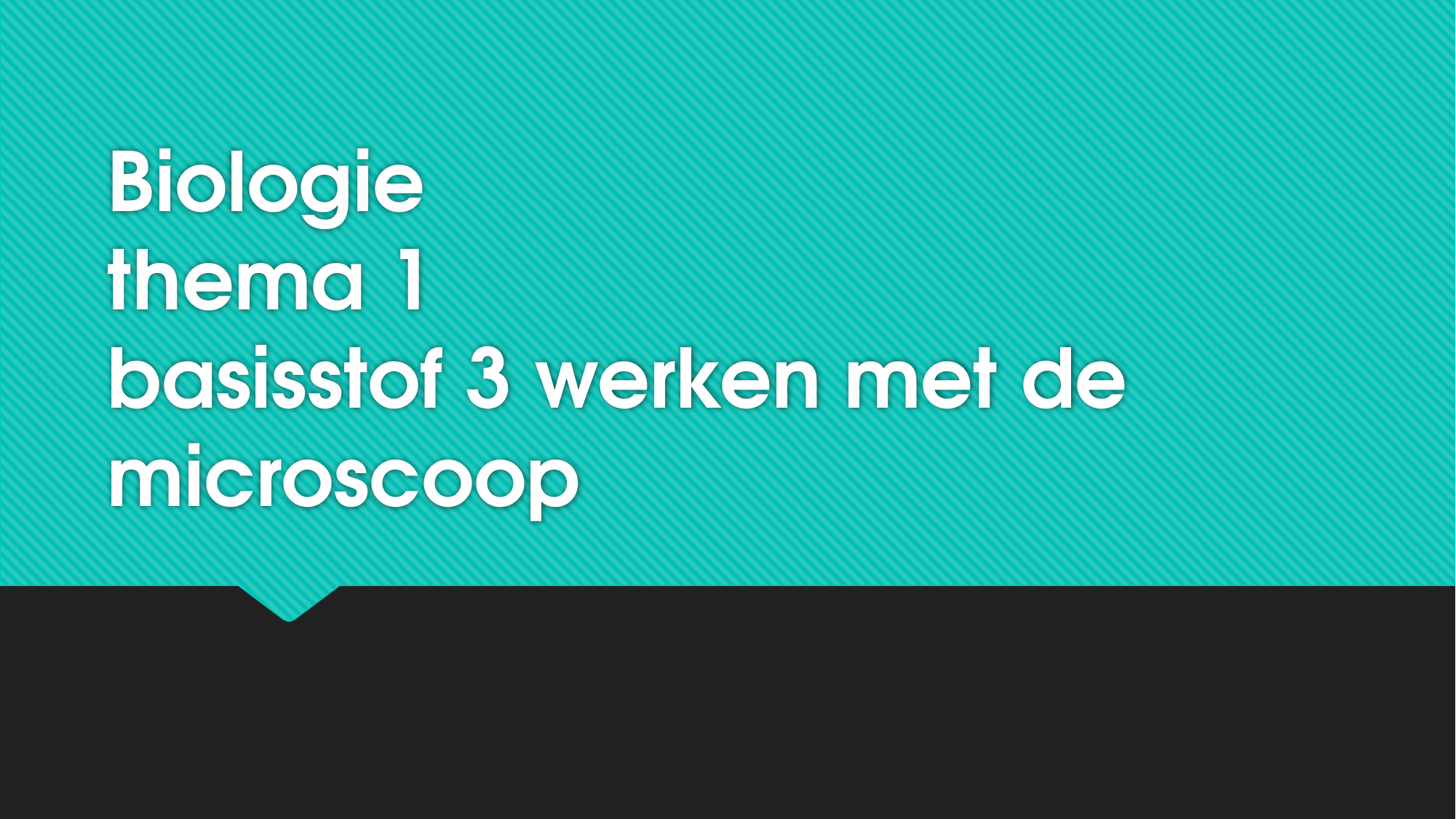

# Biologie thema 1 basisstof 3 werken met de microscoop